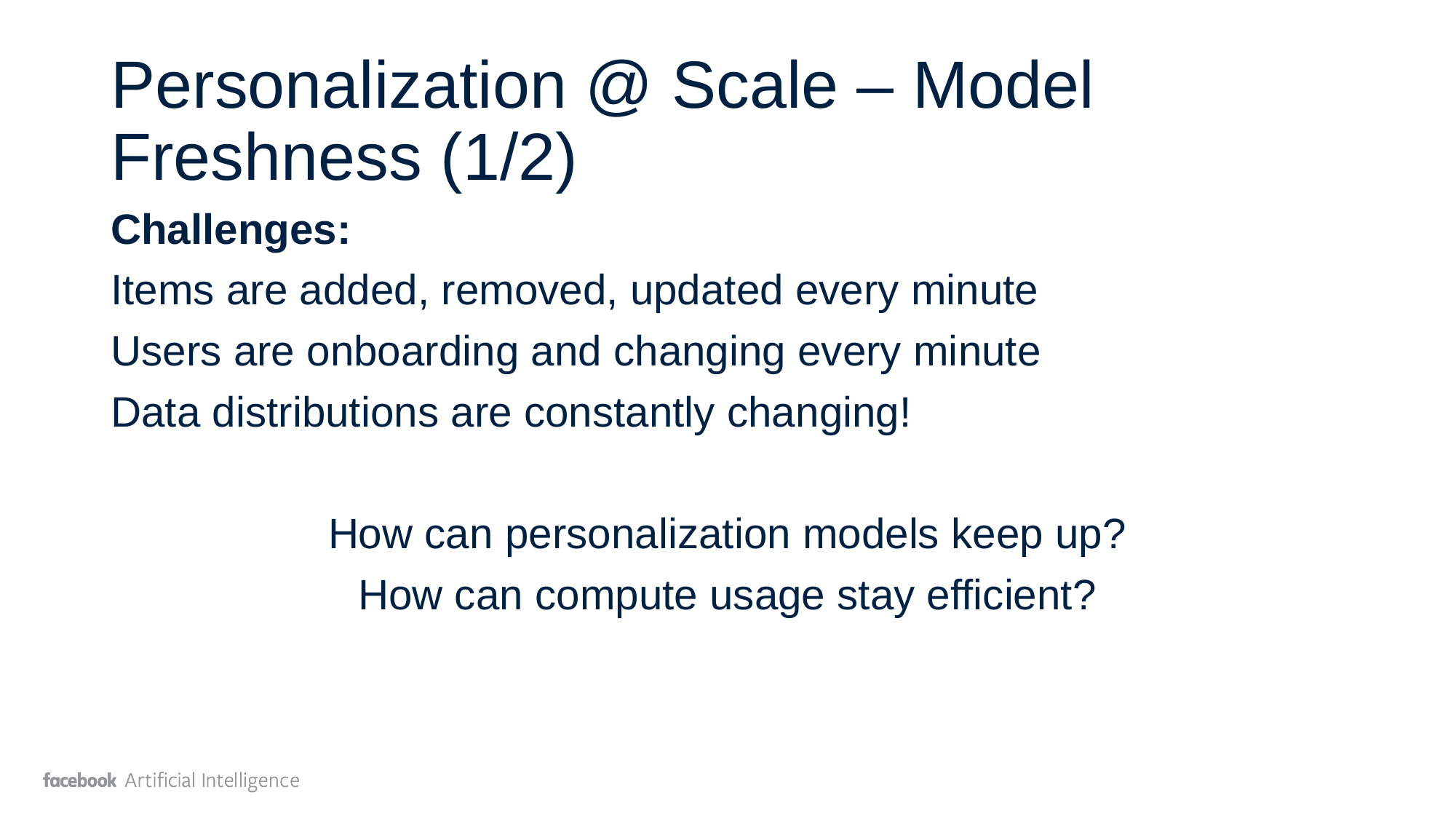

# Personalization @ Scale – Model Freshness (1/2)
Challenges:
Items are added, removed, updated every minute
Users are onboarding and changing every minute
Data distributions are constantly changing!

How can personalization models keep up?
How can compute usage stay efficient?